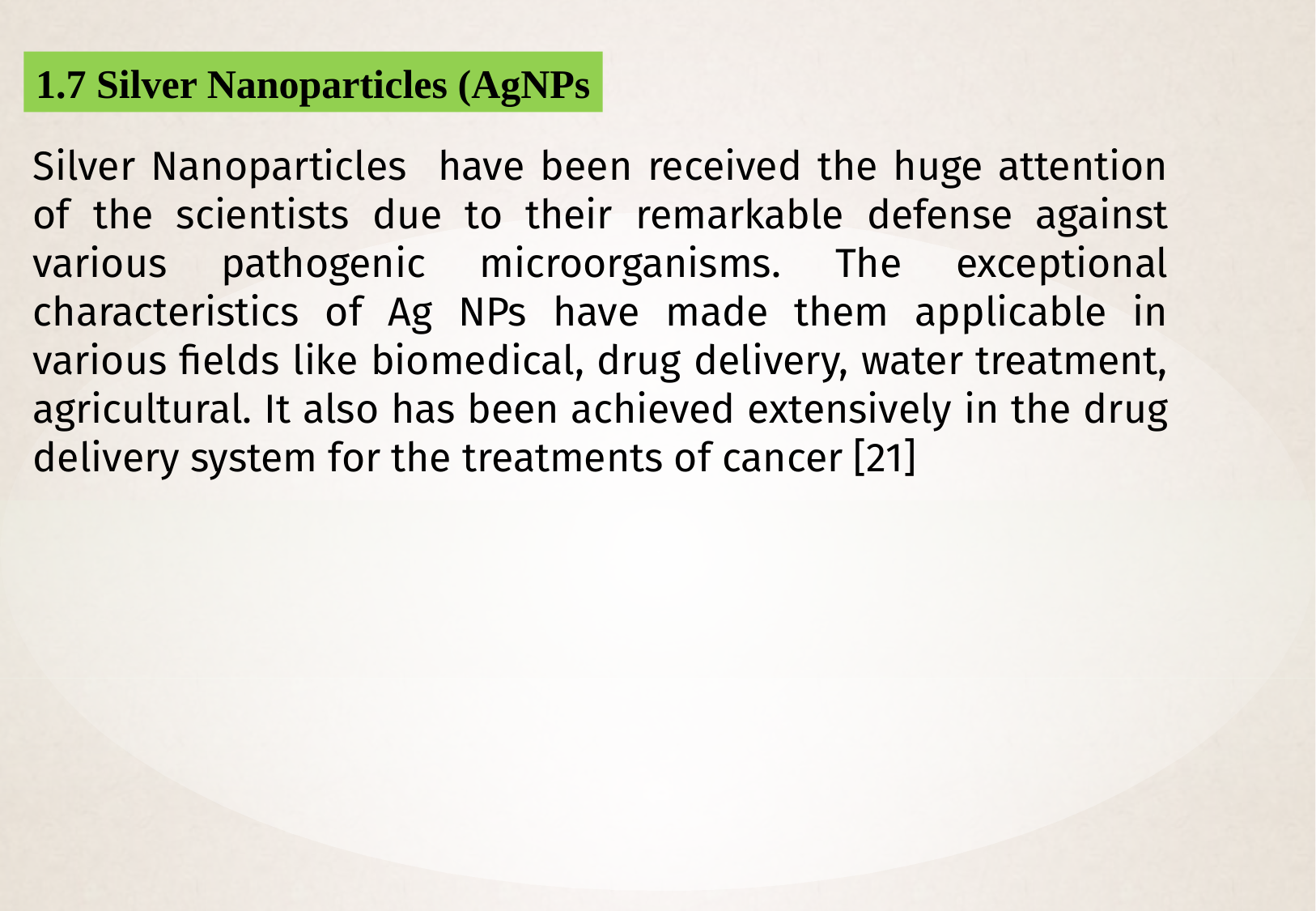

1.7 Silver Nanoparticles (AgNPs
Silver Nanoparticles  have been received the huge attention of the scientists due to their remarkable defense against various pathogenic microorganisms. The exceptional characteristics of Ag NPs have made them applicable in various fields like biomedical, drug delivery, water treatment, agricultural. It also has been achieved extensively in the drug delivery system for the treatments of cancer [21]